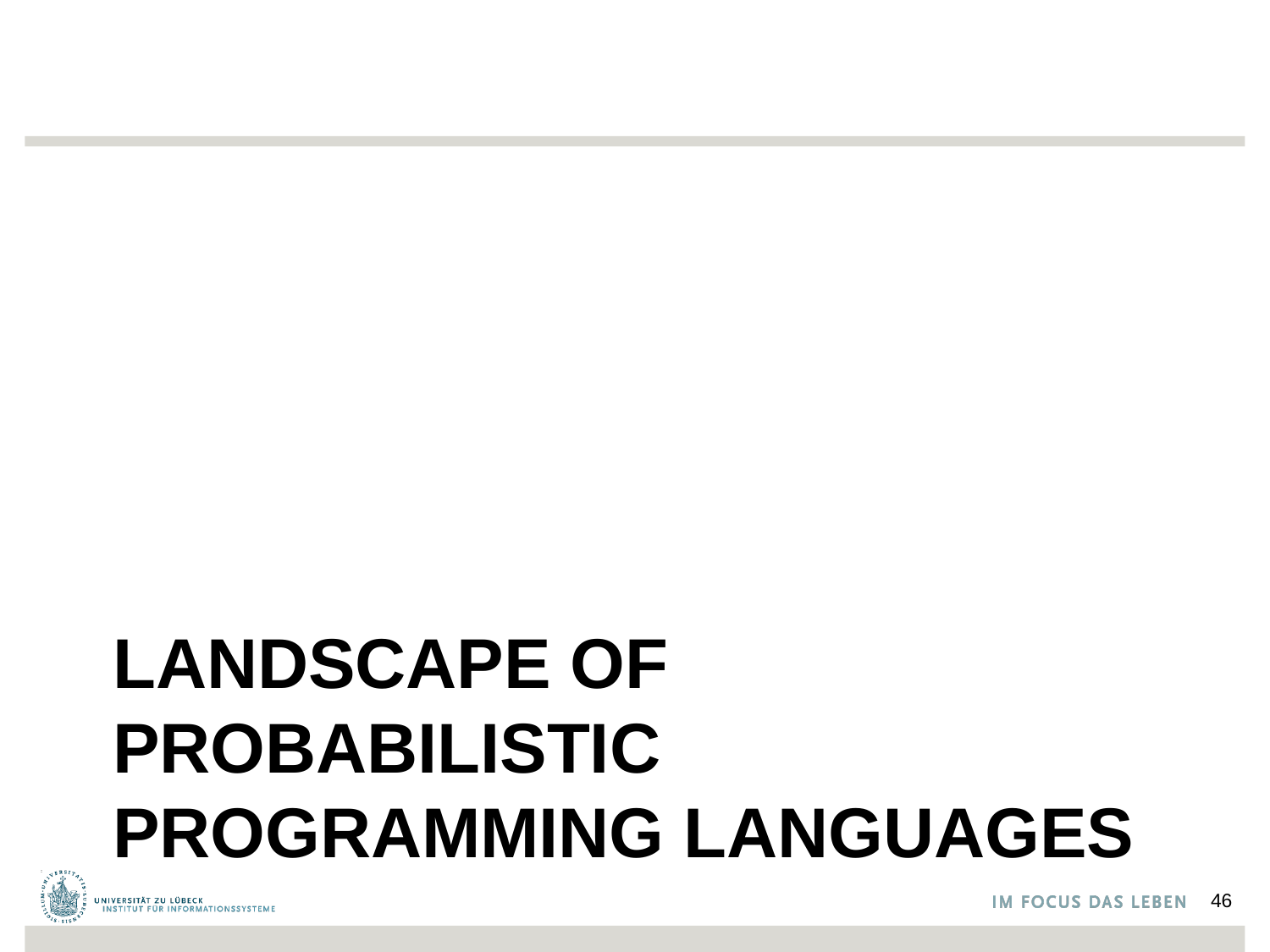

# Landscape of Probabilistic ProgrAMMING Languages
46